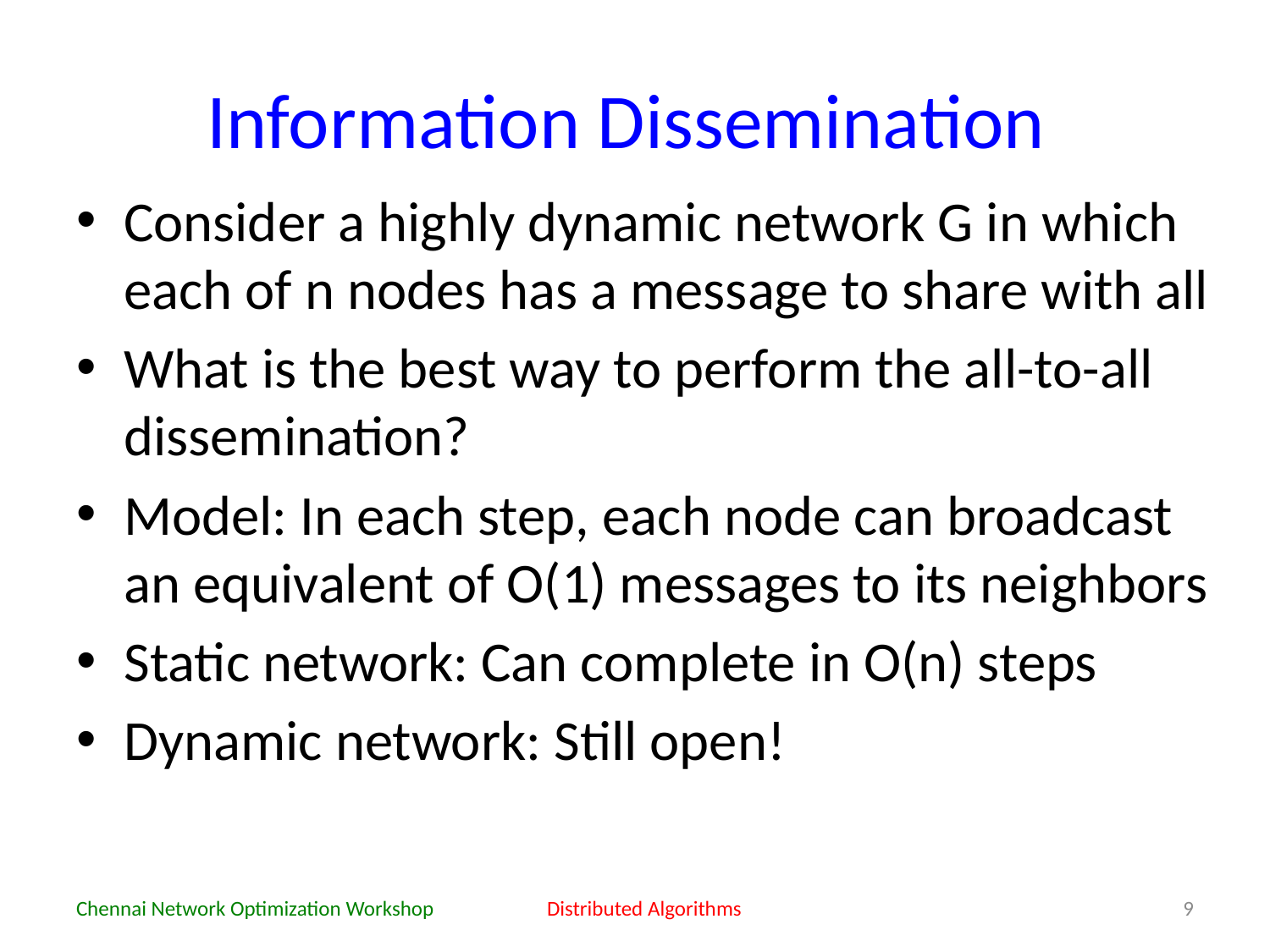

# Information Dissemination
Consider a highly dynamic network G in which each of n nodes has a message to share with all
What is the best way to perform the all-to-all dissemination?
Model: In each step, each node can broadcast an equivalent of O(1) messages to its neighbors
Static network: Can complete in O(n) steps
Dynamic network: Still open!
Chennai Network Optimization Workshop
Distributed Algorithms
9